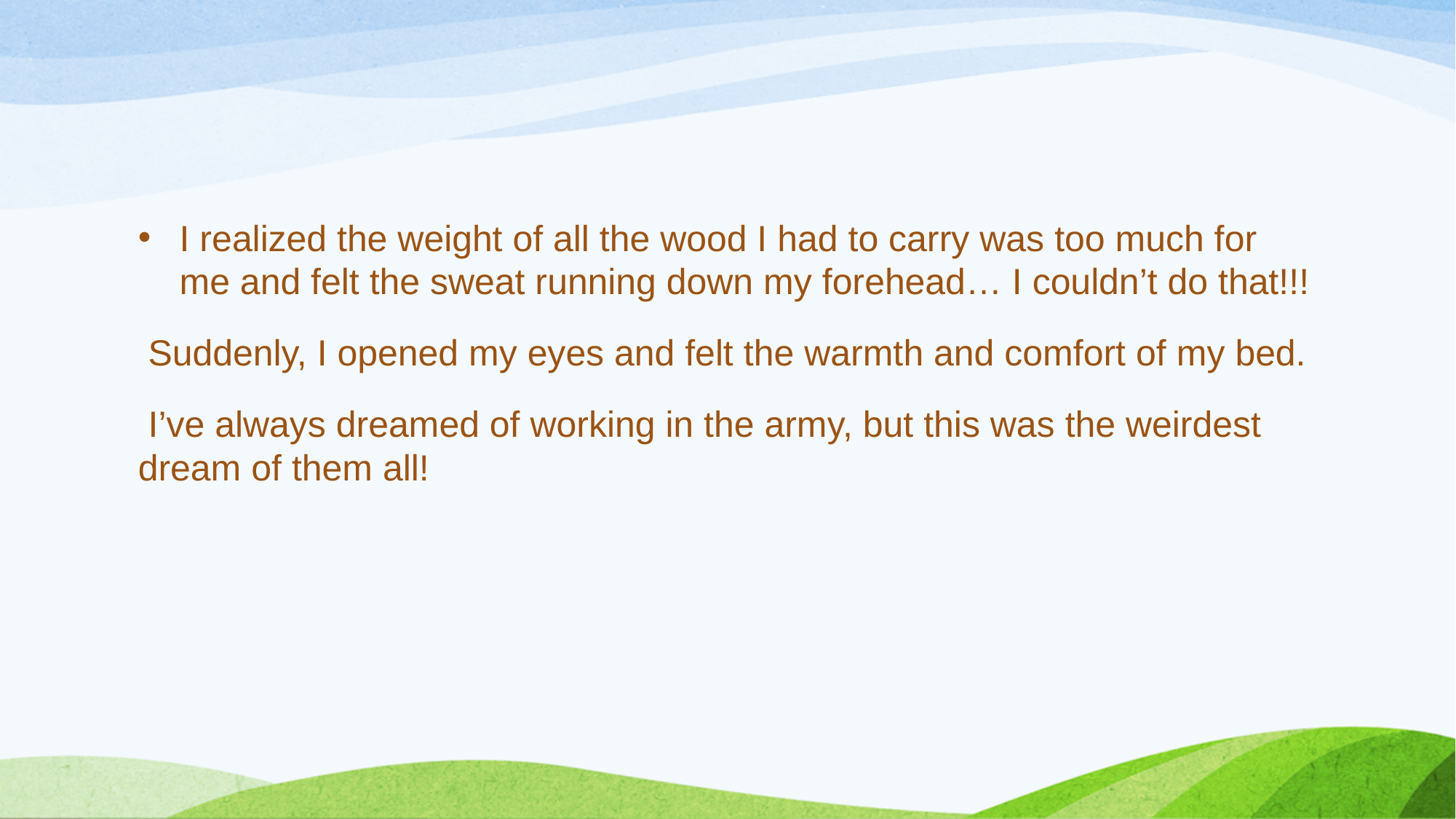

#
I realized the weight of all the wood I had to carry was too much for me and felt the sweat running down my forehead… I couldn’t do that!!!
 Suddenly, I opened my eyes and felt the warmth and comfort of my bed.
 I’ve always dreamed of working in the army, but this was the weirdest dream of them all!